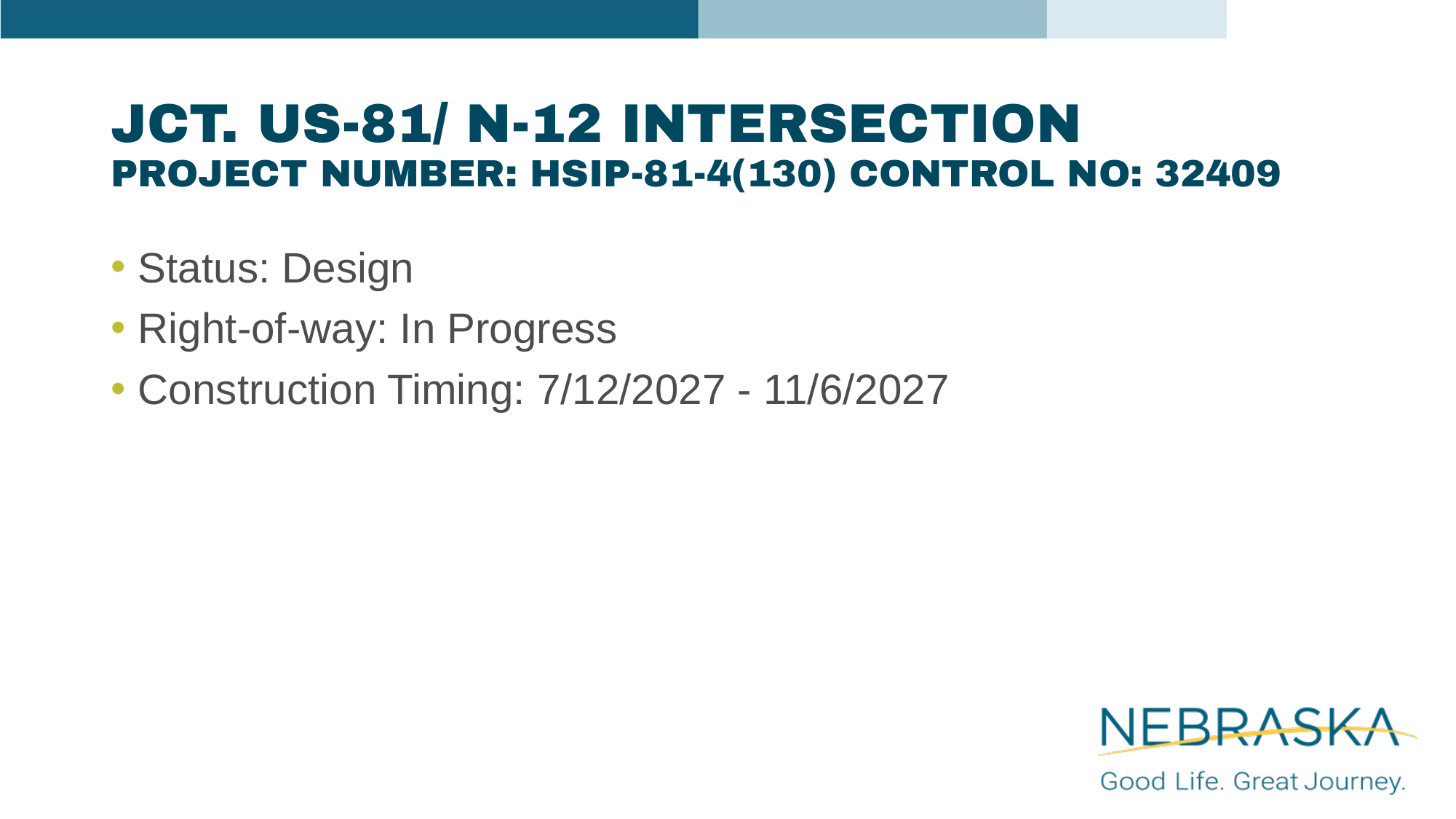

# Jct. US-81/ N-12 Intersection Project Number: HSIP-81-4(130) Control No: 32409
Status: Design
Right-of-way: In Progress
Construction Timing: 7/12/2027 - 11/6/2027